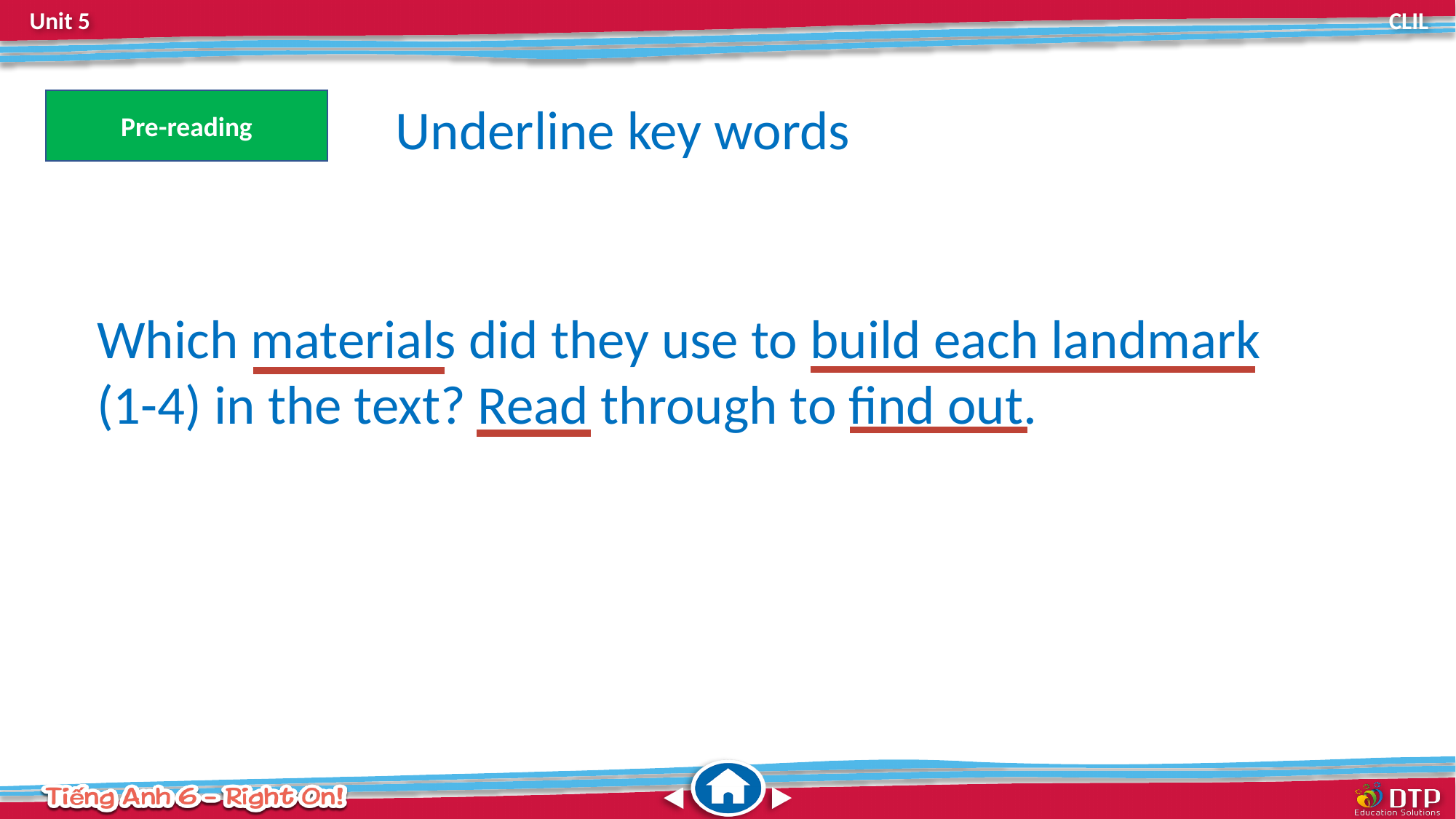

Underline key words
Pre-reading
Which materials did they use to build each landmark (1-4) in the text? Read through to find out.